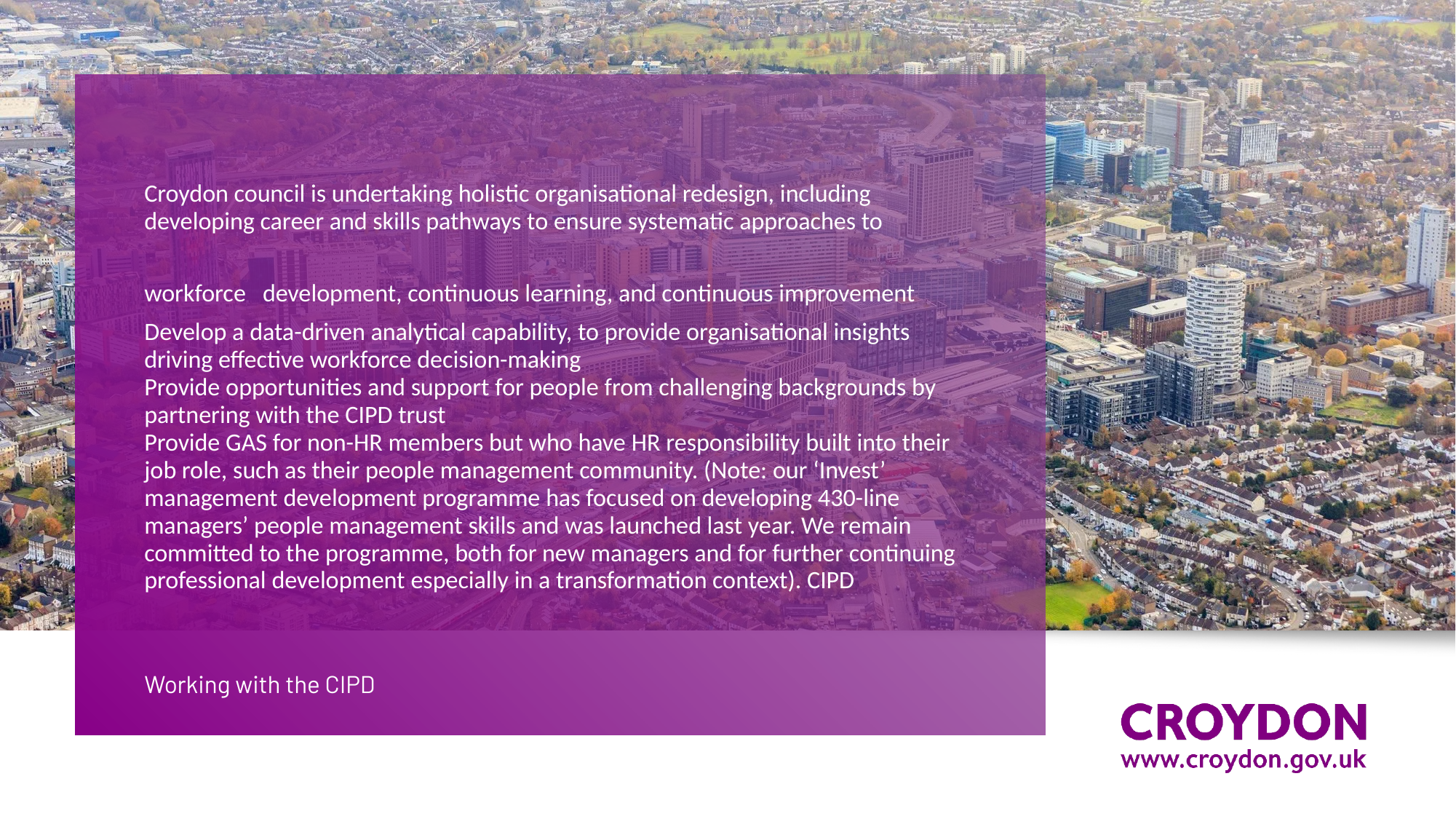

# Croydon council is undertaking holistic organisational redesign, including developing career and skills pathways to ensure systematic approaches to workforce development, continuous learning, and continuous improvement Develop a data-driven analytical capability, to provide organisational insights driving effective workforce decision-making Provide opportunities and support for people from challenging backgrounds by partnering with the CIPD trust Provide GAS for non-HR members but who have HR responsibility built into their job role, such as their people management community. (Note: our ‘Invest’ management development programme has focused on developing 430-line managers’ people management skills and was launched last year. We remain committed to the programme, both for new managers and for further continuing professional development especially in a transformation context). CIPD
Working with the CIPD